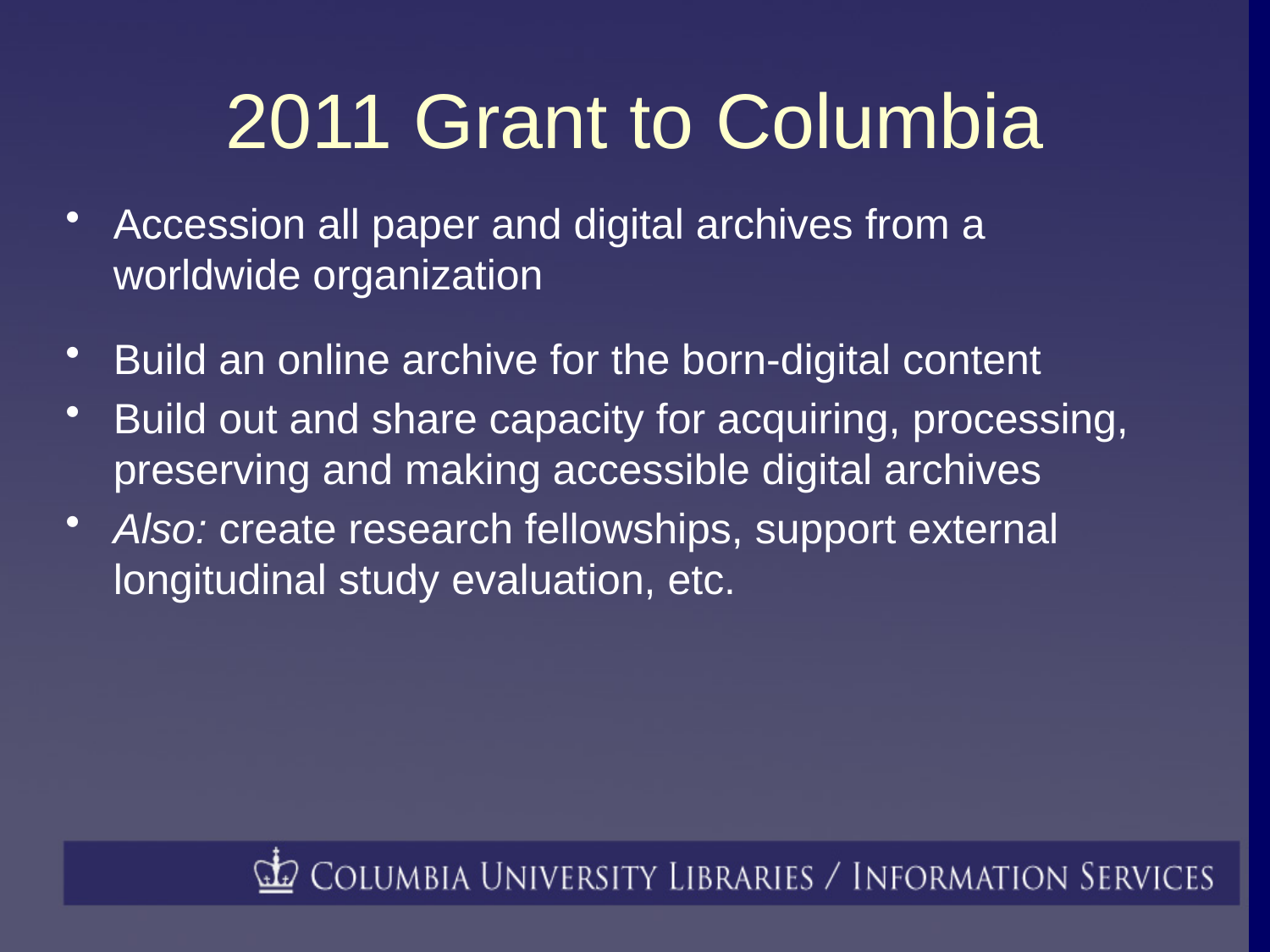

# 2011 Grant to Columbia
Accession all paper and digital archives from a worldwide organization
Build an online archive for the born-digital content
Build out and share capacity for acquiring, processing, preserving and making accessible digital archives
Also: create research fellowships, support external longitudinal study evaluation, etc.